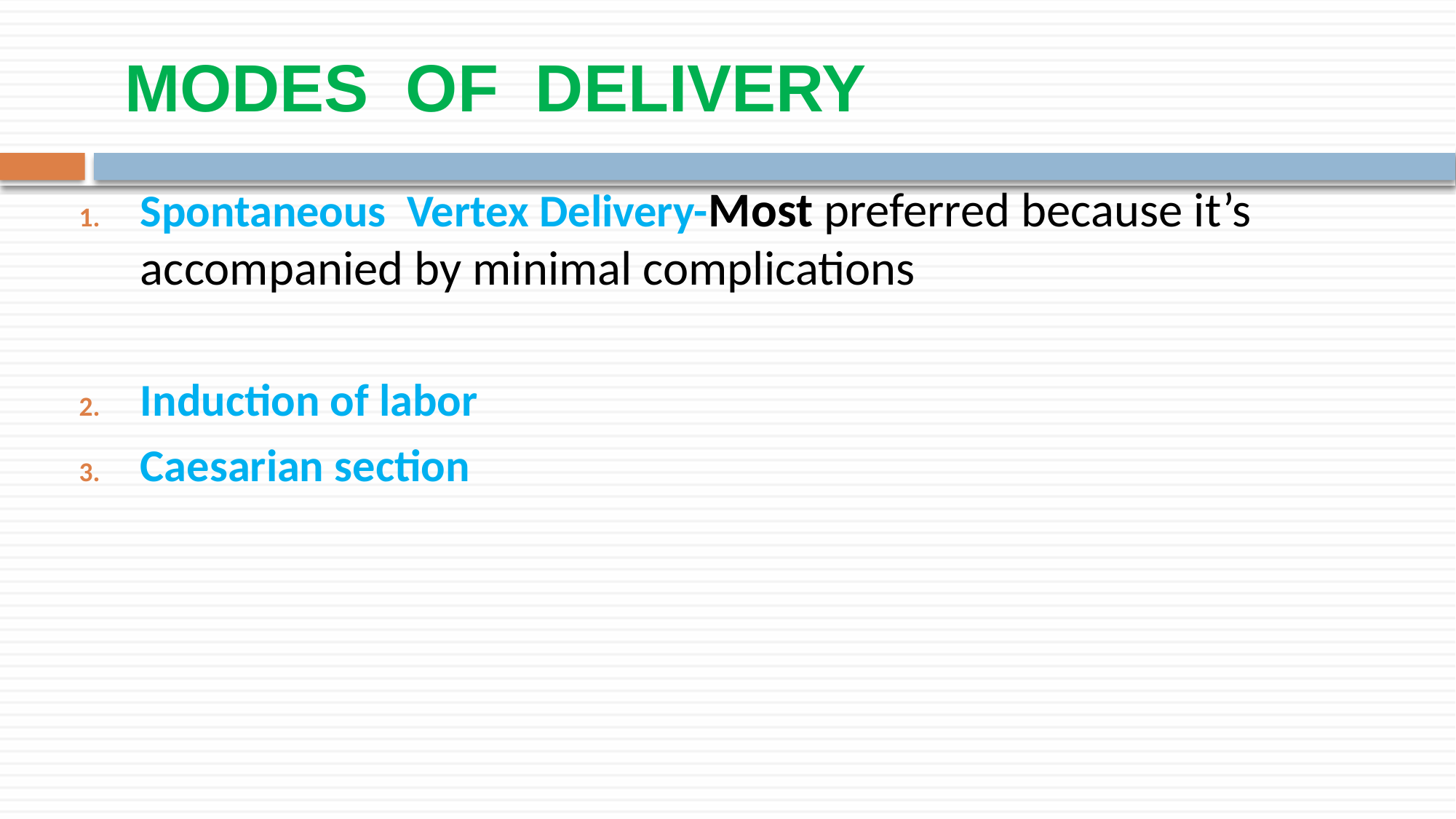

# MODES  OF  DELIVERY
Spontaneous  Vertex Delivery-Most preferred because it’s accompanied by minimal complications

Induction of labor
Caesarian section